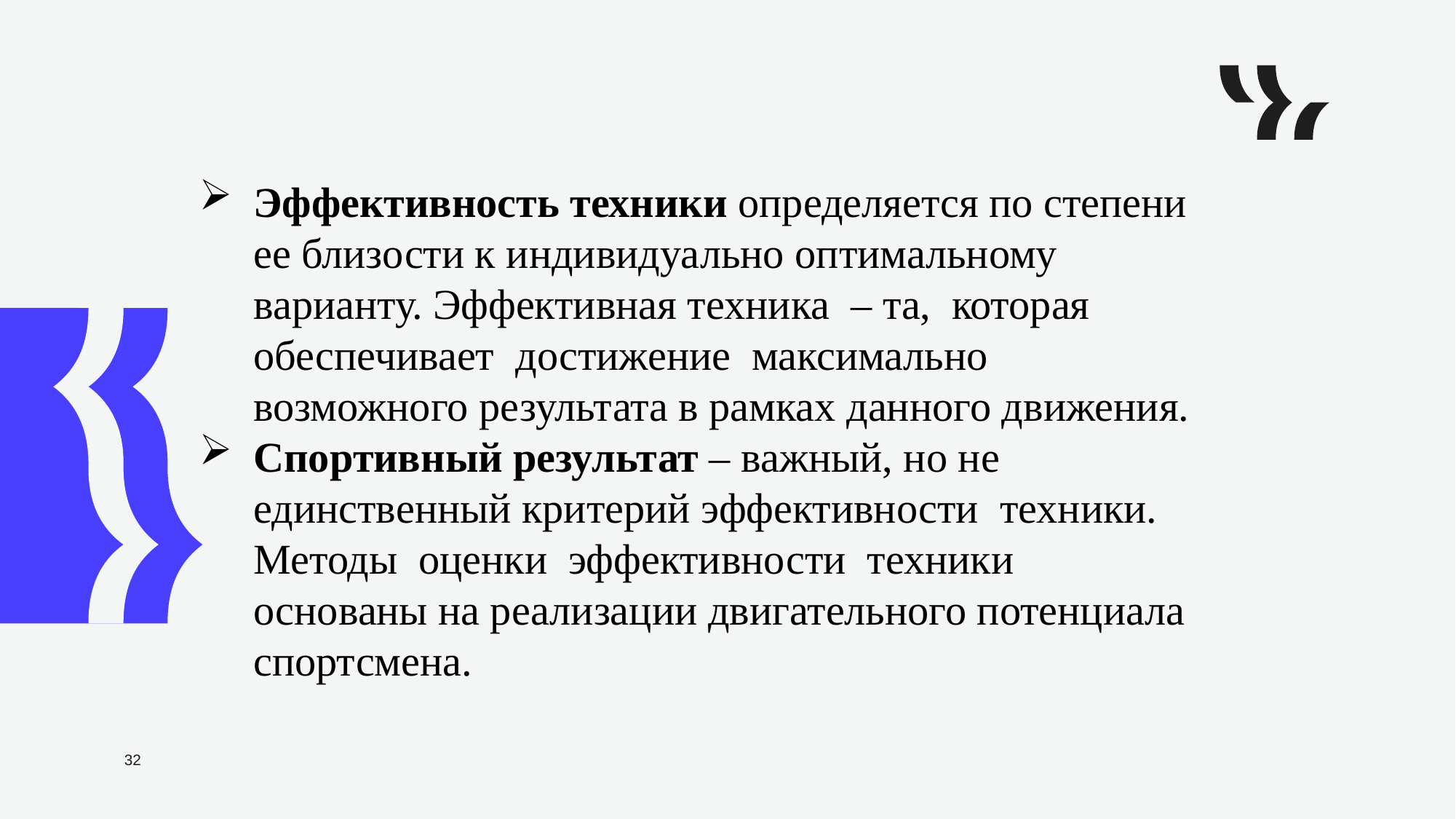

Эффективность техники определяется по степени ее близости к индивидуально оптимальному варианту. Эффективная техника  – та,  которая  обеспечивает  достижение  максимально  возможного результата в рамках данного движения.
Спортивный результат – важный, но не единственный критерий эффективности  техники.  Методы  оценки  эффективности  техники основаны на реализации двигательного потенциала спортсмена.

32